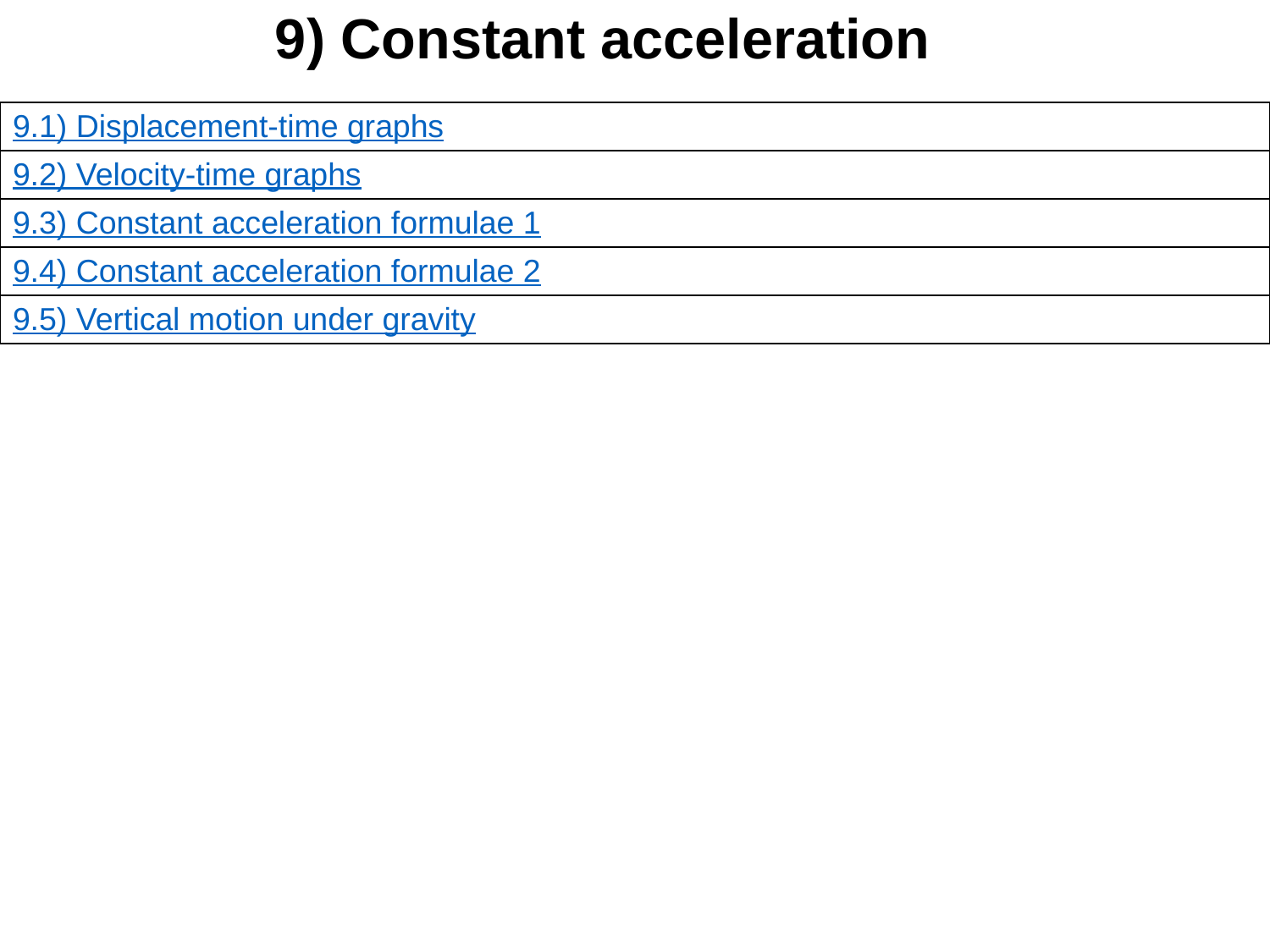

# 9) Constant acceleration
| 9.1) Displacement-time graphs |
| --- |
| 9.2) Velocity-time graphs |
| 9.3) Constant acceleration formulae 1 |
| 9.4) Constant acceleration formulae 2 |
| 9.5) Vertical motion under gravity |